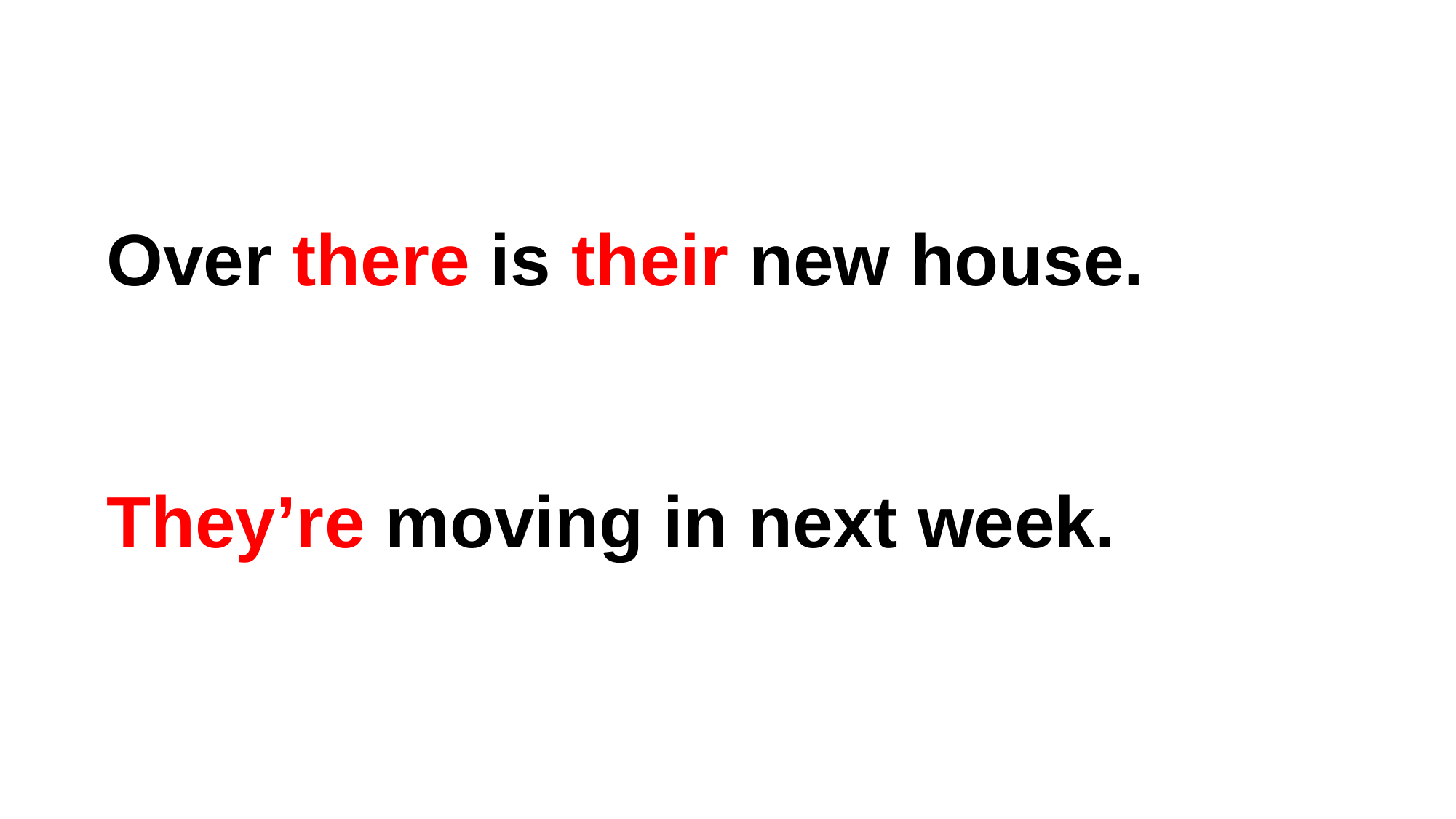

Over there is their new house.

They’re moving in next week.